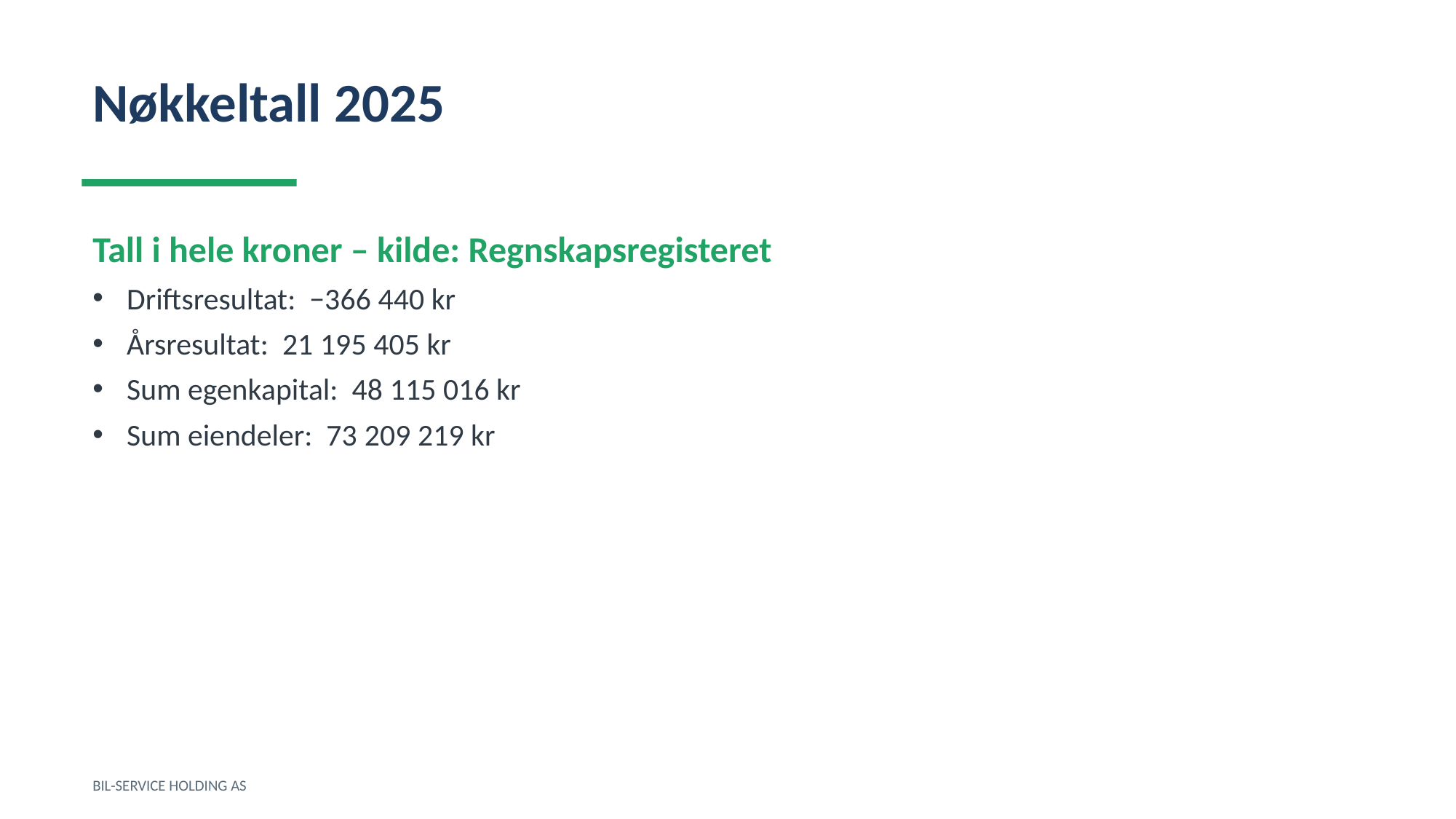

Nøkkeltall 2025

Tall i hele kroner – kilde: Regnskapsregisteret
Driftsresultat:  −366 440 kr
Årsresultat:  21 195 405 kr
Sum egenkapital:  48 115 016 kr
Sum eiendeler:  73 209 219 kr
BIL-SERVICE HOLDING AS